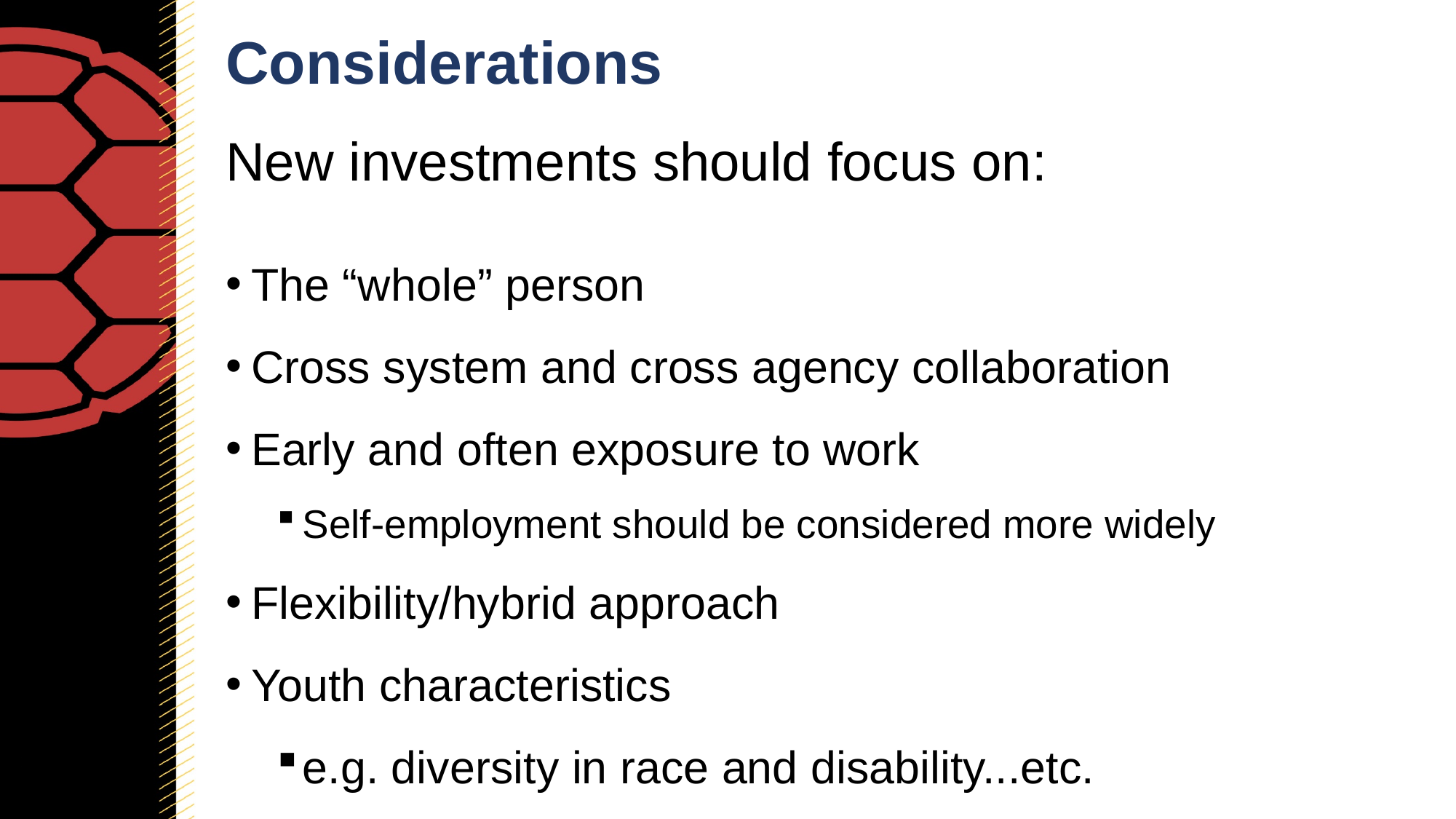

# Considerations
New investments should focus on:

The “whole” person
Cross system and cross agency collaboration
Early and often exposure to work
Self-employment should be considered more widely
Flexibility/hybrid approach
Youth characteristics
e.g. diversity in race and disability...etc.